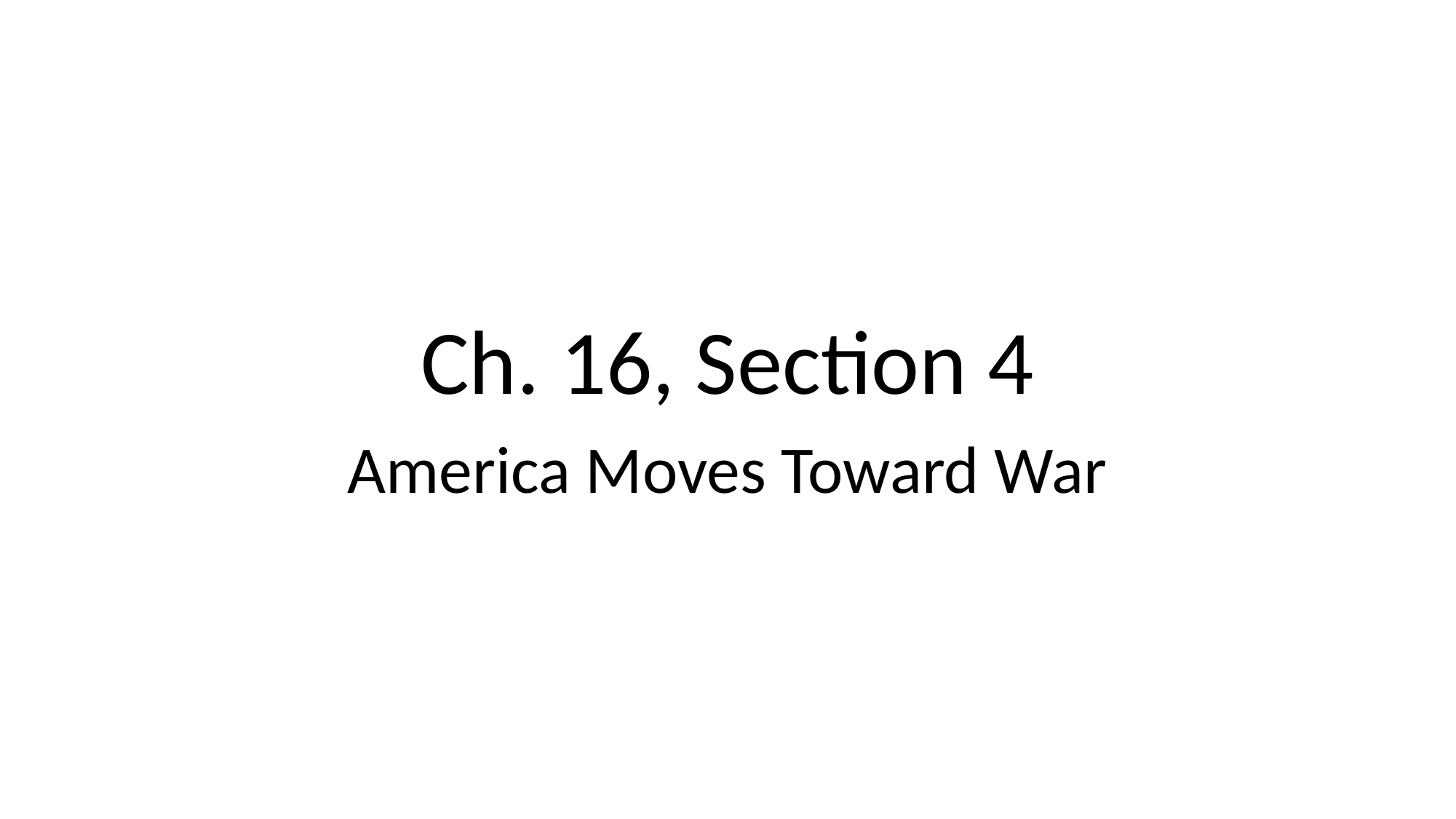

# Ch. 16, Section 4
America Moves Toward War